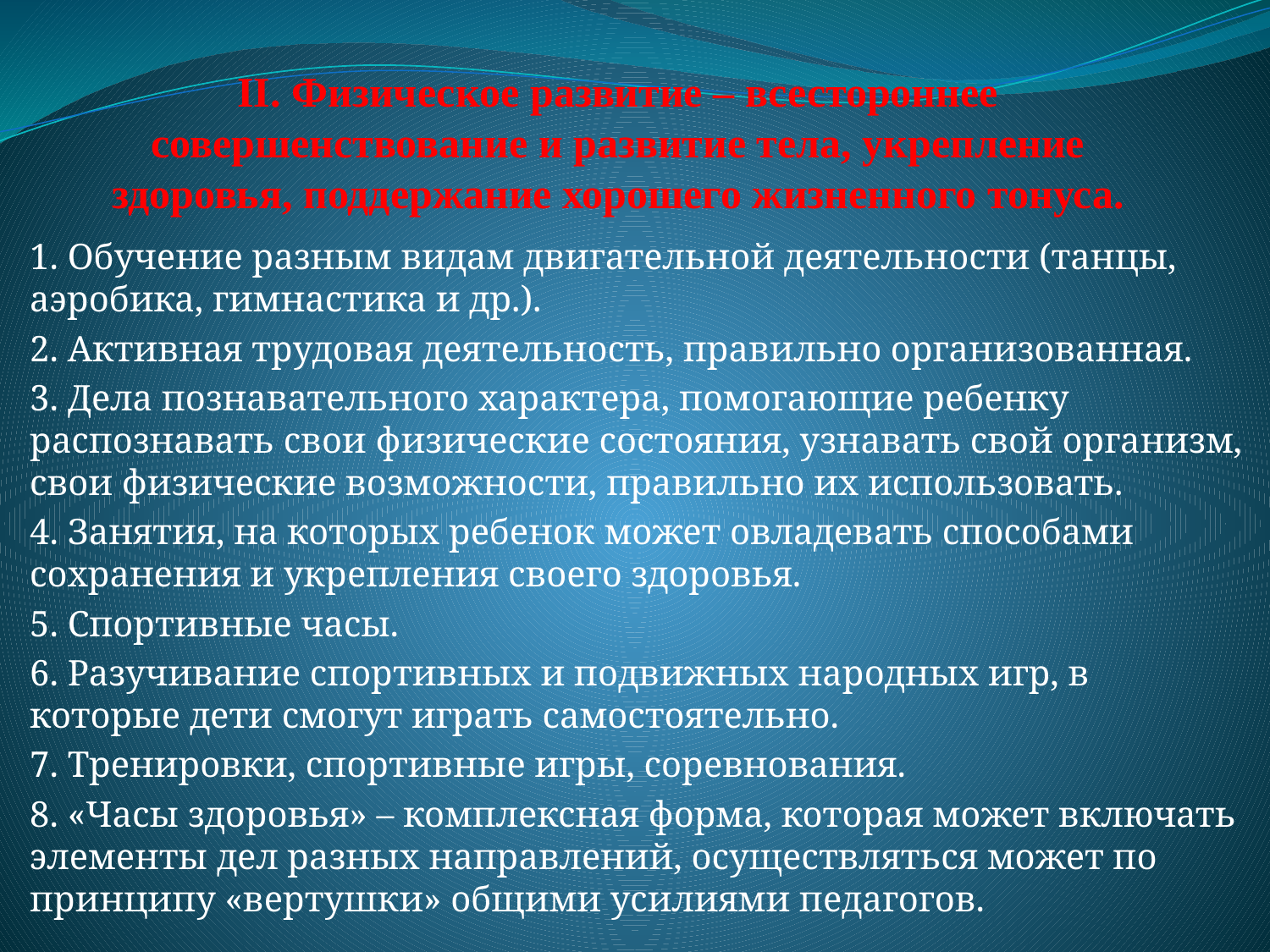

# II. Физическое развитие – всестороннее совершенствование и развитие тела, укрепление здоровья, поддержание хорошего жизненного тонуса.
1. Обучение разным видам двигательной деятельности (танцы, аэробика, гимнастика и др.).
2. Активная трудовая деятельность, правильно организованная.
3. Дела познавательного характера, помогающие ребенку распознавать свои физические состояния, узнавать свой организм, свои физические возможности, правильно их использовать.
4. Занятия, на которых ребенок может овладевать способами сохранения и укрепления своего здоровья.
5. Спортивные часы.
6. Разучивание спортивных и подвижных народных игр, в которые дети смогут играть самостоятельно.
7. Тренировки, спортивные игры, соревнования.
8. «Часы здоровья» – комплексная форма, которая может включать элементы дел разных направлений, осуществляться может по принципу «вертушки» общими усилиями педагогов.